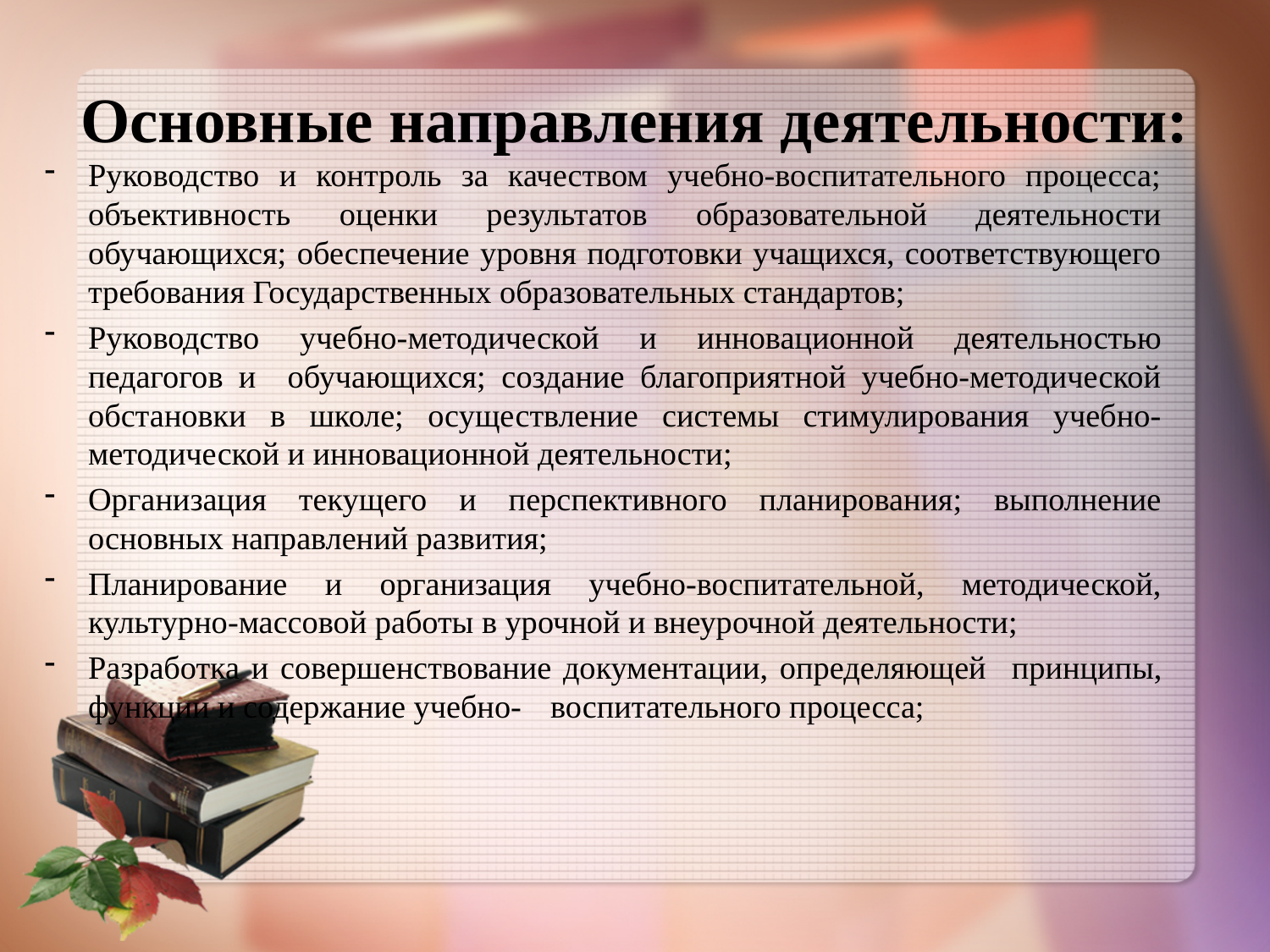

# Основные направления деятельности:
Руководство и контроль за качеством учебно-воспитательного процесса; объективность оценки результатов образовательной деятельности обучающихся; обеспечение уровня подготовки учащихся, соответствующего требования Государственных образовательных стандартов;
Руководство учебно-методической и инновационной деятельностью педагогов и  обучающихся; создание благоприятной учебно-методической обстановки в школе; осуществление системы стимулирования учебно-методической и инновационной деятельности;
Организация текущего и перспективного планирования; выполнение основных направлений развития;
Планирование и организация учебно-воспитательной, методической, культурно-массовой работы в урочной и внеурочной деятельности;
Разработка и совершенствование документации, определяющей 		принципы, функции и содержание учебно-			   воспитательного процесса;